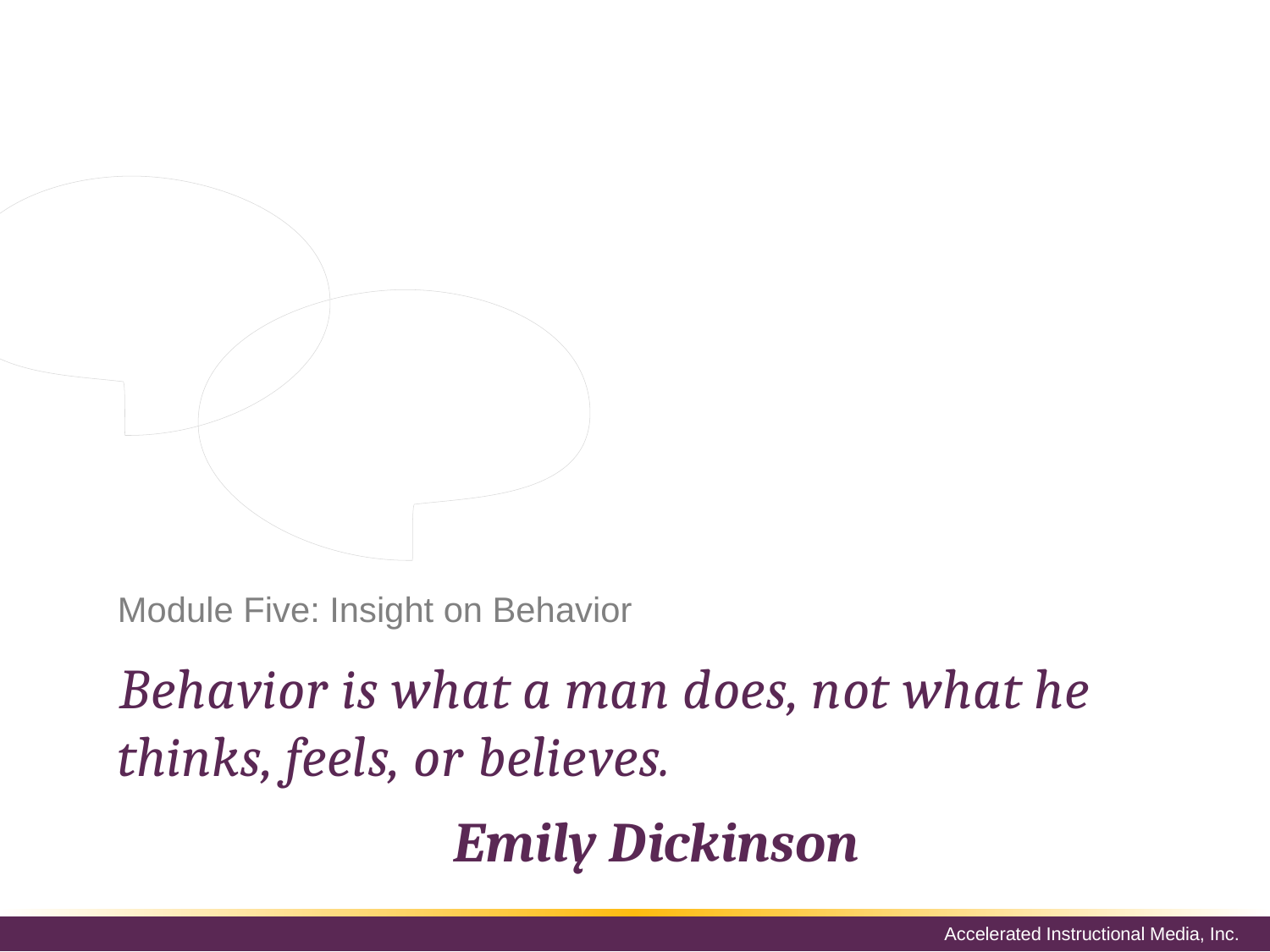

Every person is different and can interpret behaviors differently. In social groups, there is a wide range of behaviors occurring, which can seem overwhelming at times. But by having a little insight on not only the behavior others, but our own, we are able to better understand what is going on around us and how to navigate through the situation.
# Module Five: Insight on Behavior
Behavior is what a man does, not what he thinks, feels, or believes.
Emily Dickinson